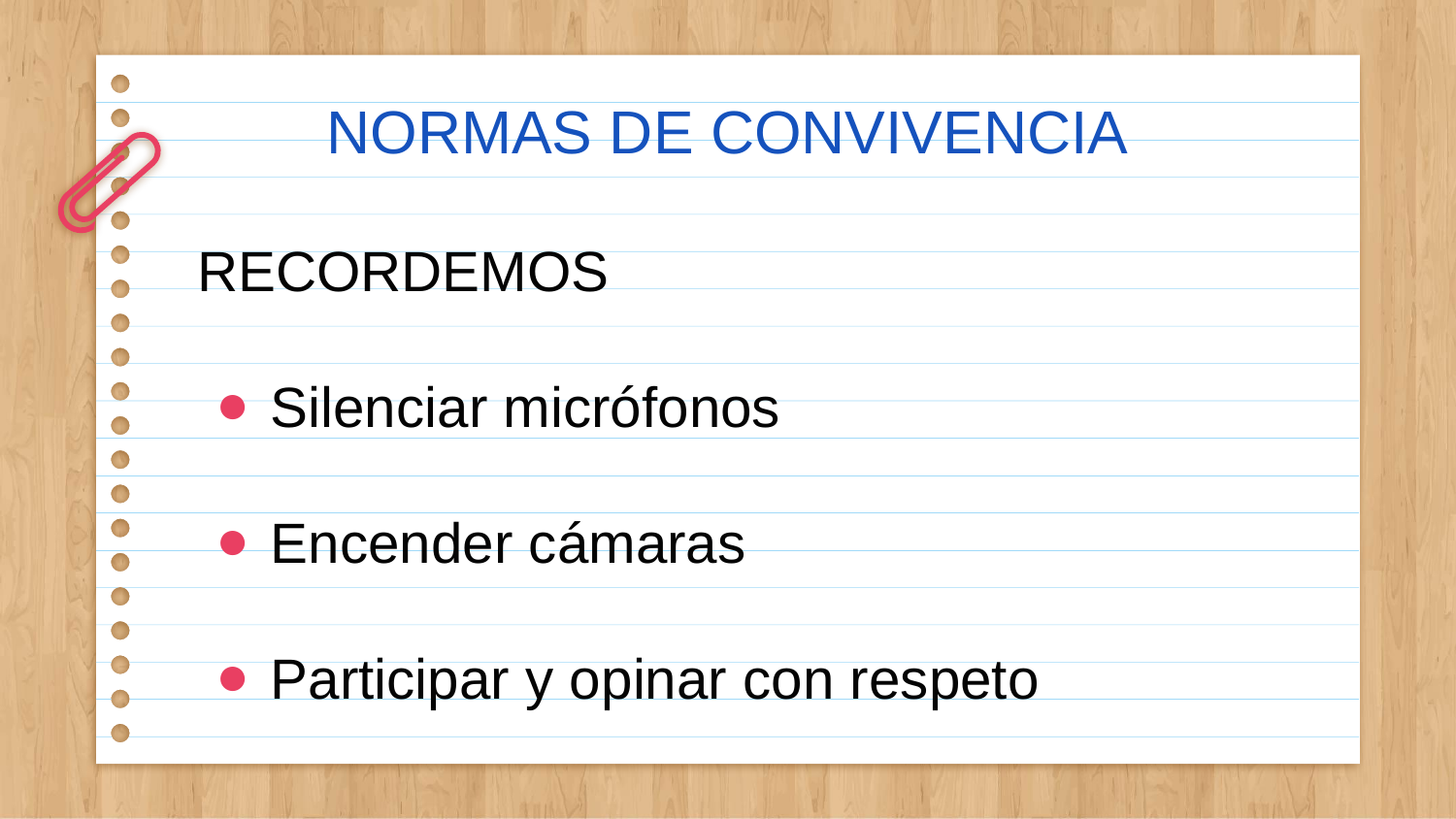

# NORMAS DE CONVIVENCIA

RECORDEMOS
Silenciar micrófonos

Encender cámaras

Participar y opinar con respeto